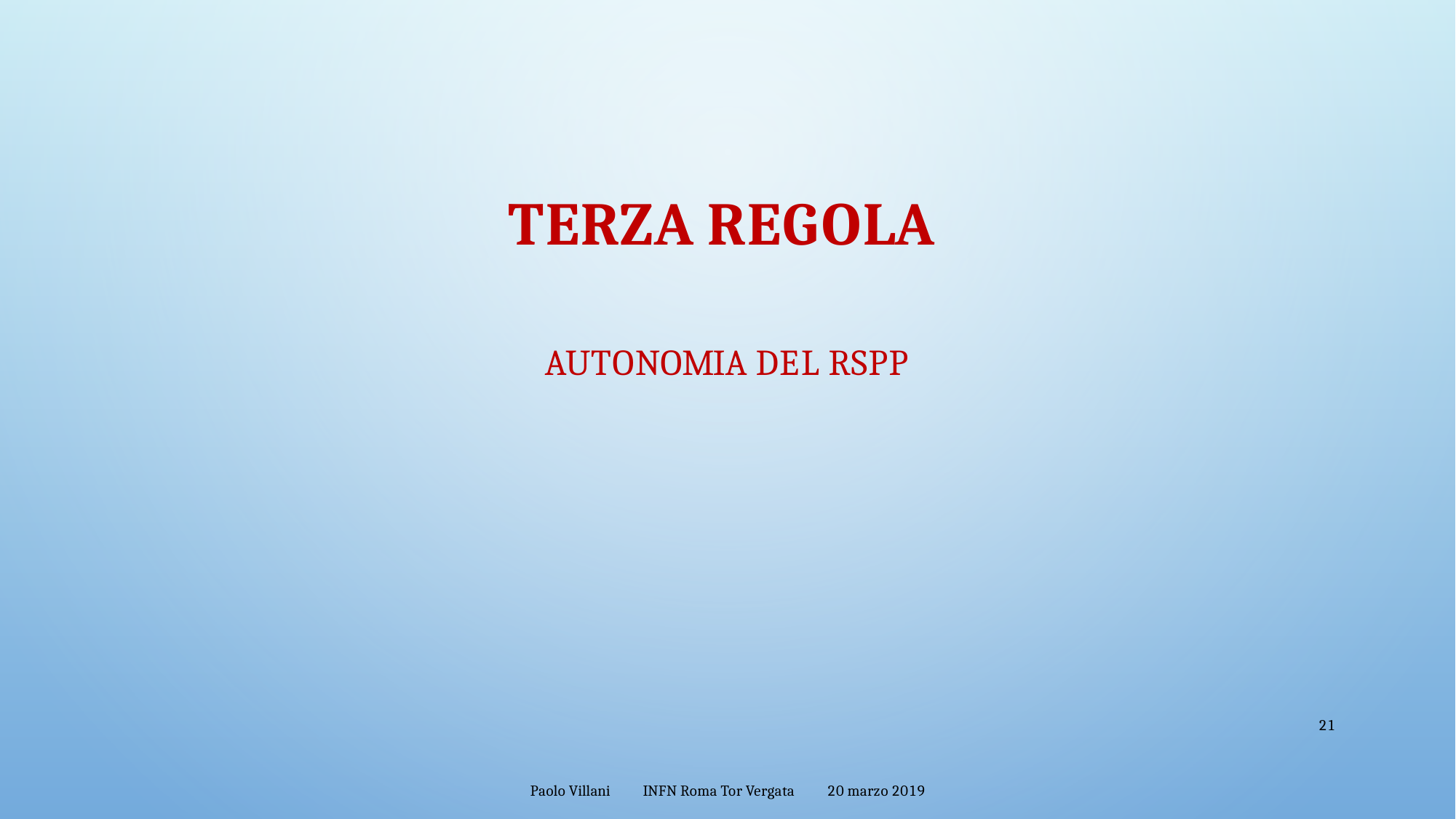

terza regola
Autonomia del rspp

21
Paolo Villani          INFN Roma Tor Vergata          20 marzo 2019